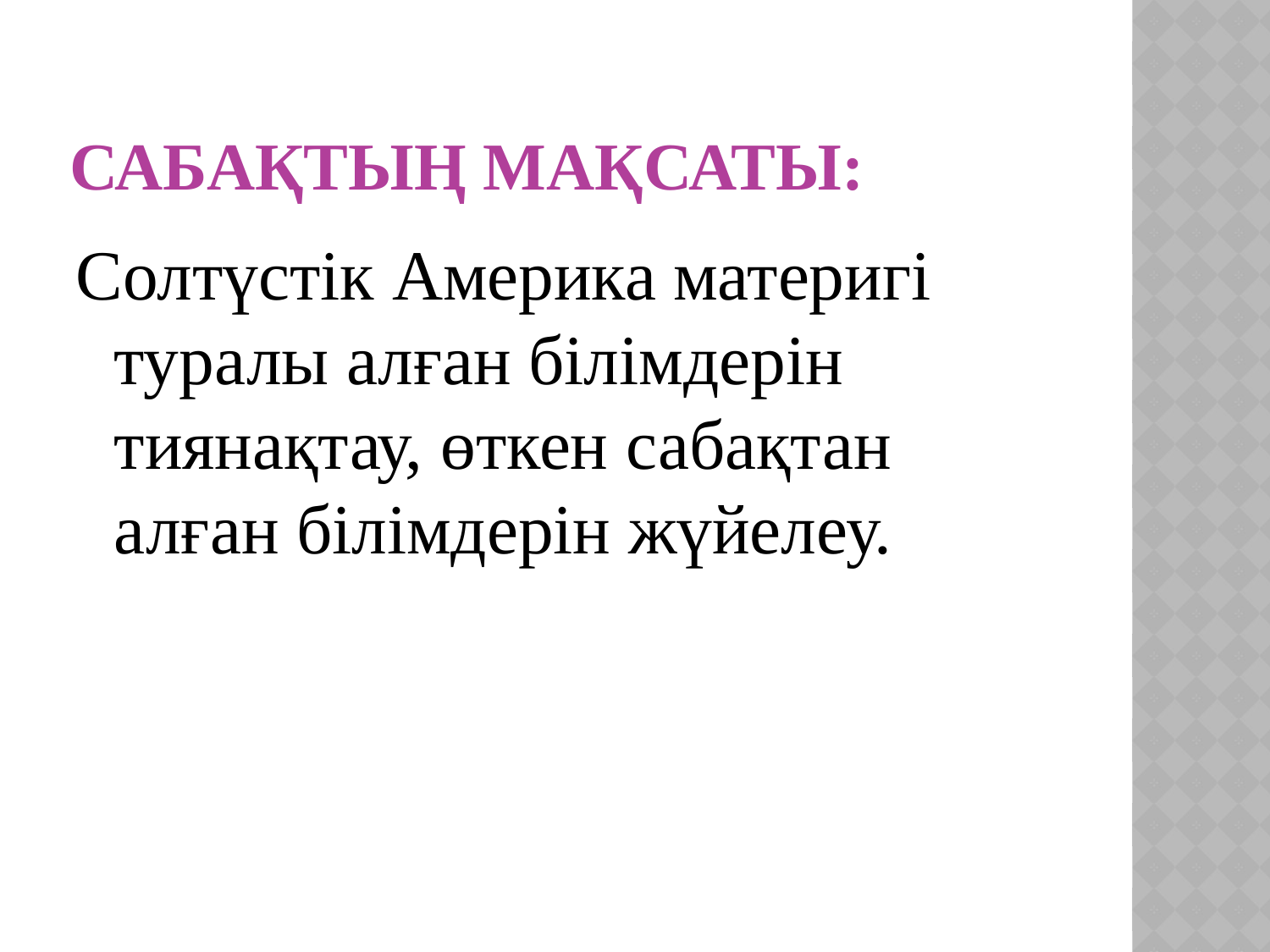

# Сабақтың мақсаты:
Солтүстік Америка материгі туралы алған білімдерін тиянақтау, өткен сабақтан алған білімдерін жүйелеу.